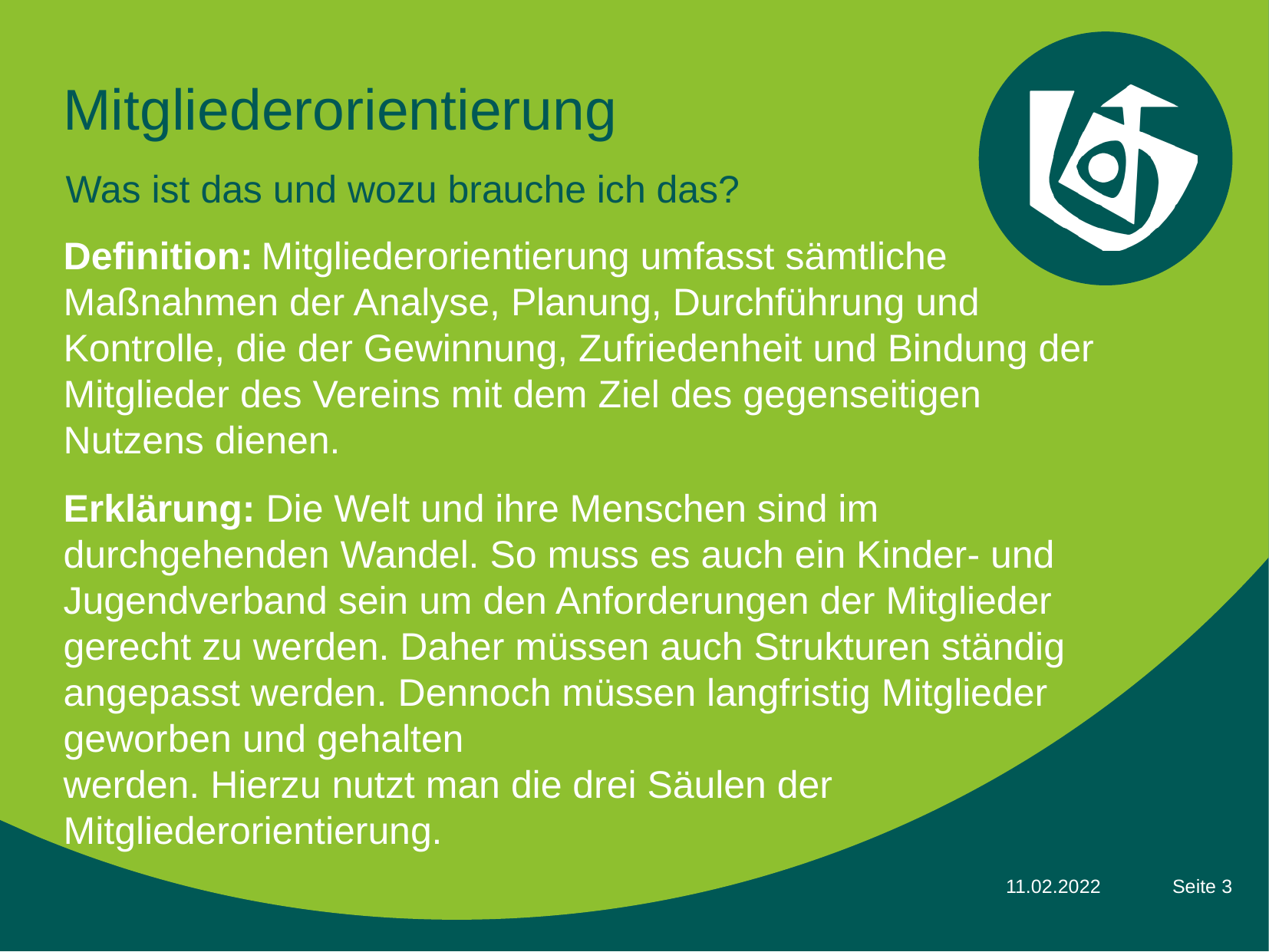

# Mitgliederorientierung
Was ist das und wozu brauche ich das?
Definition: Mitgliederorientierung umfasst sämtliche Maßnahmen der Analyse, Planung, Durchführung und Kontrolle, die der Gewinnung, Zufriedenheit und Bindung der Mitglieder des Vereins mit dem Ziel des gegenseitigen Nutzens dienen.
Erklärung: Die Welt und ihre Menschen sind im durchgehenden Wandel. So muss es auch ein Kinder- und Jugendverband sein um den Anforderungen der Mitglieder gerecht zu werden. Daher müssen auch Strukturen ständig angepasst werden. Dennoch müssen langfristig Mitglieder geworben und gehalten
werden. Hierzu nutzt man die drei Säulen der Mitgliederorientierung.
Seite 3
11.02.2022